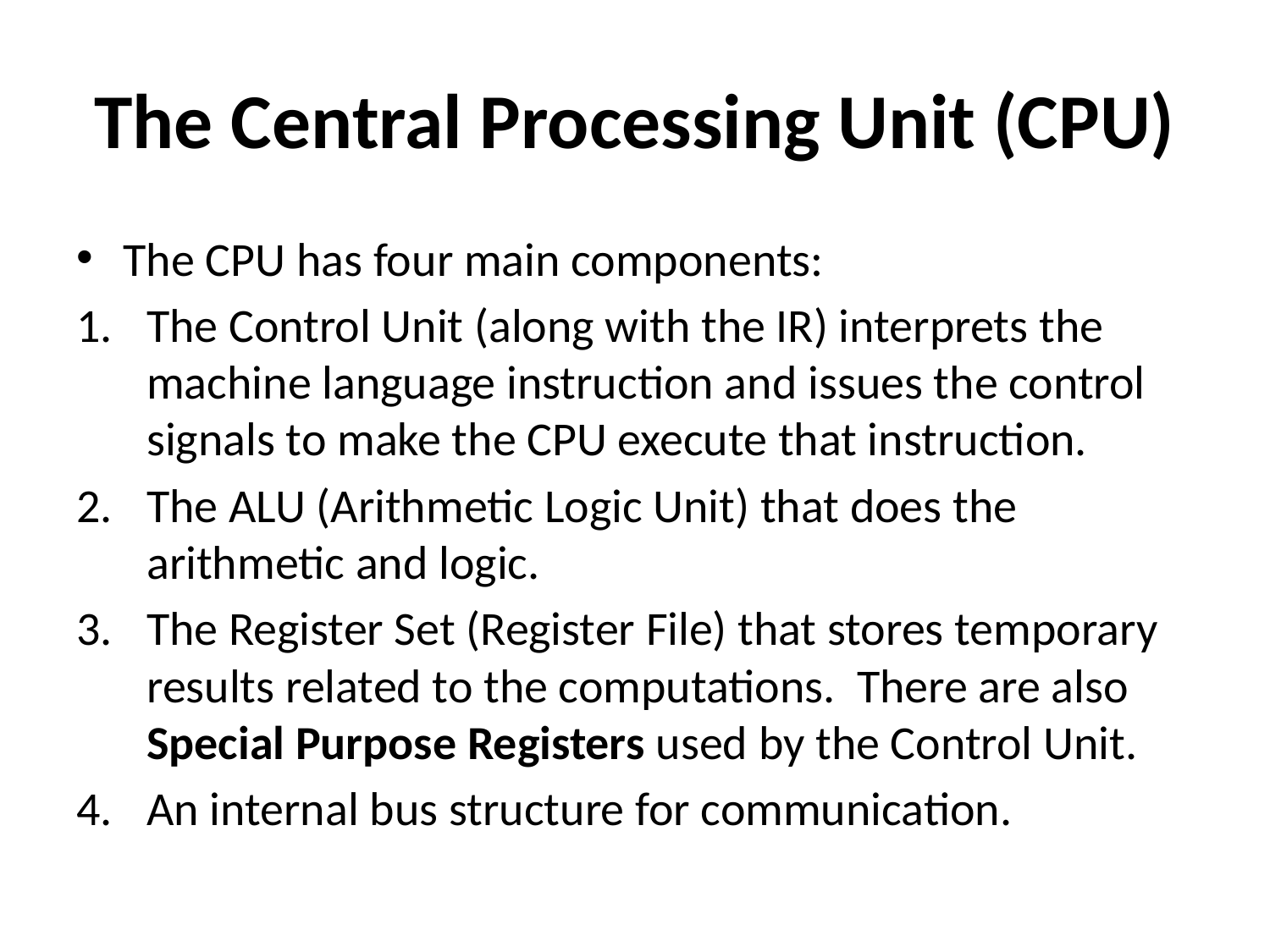

# The Central Processing Unit (CPU)
The CPU has four main components:
The Control Unit (along with the IR) interprets the machine language instruction and issues the control signals to make the CPU execute that instruction.
The ALU (Arithmetic Logic Unit) that does the arithmetic and logic.
The Register Set (Register File) that stores temporary results related to the computations.  There are also Special Purpose Registers used by the Control Unit.
An internal bus structure for communication.